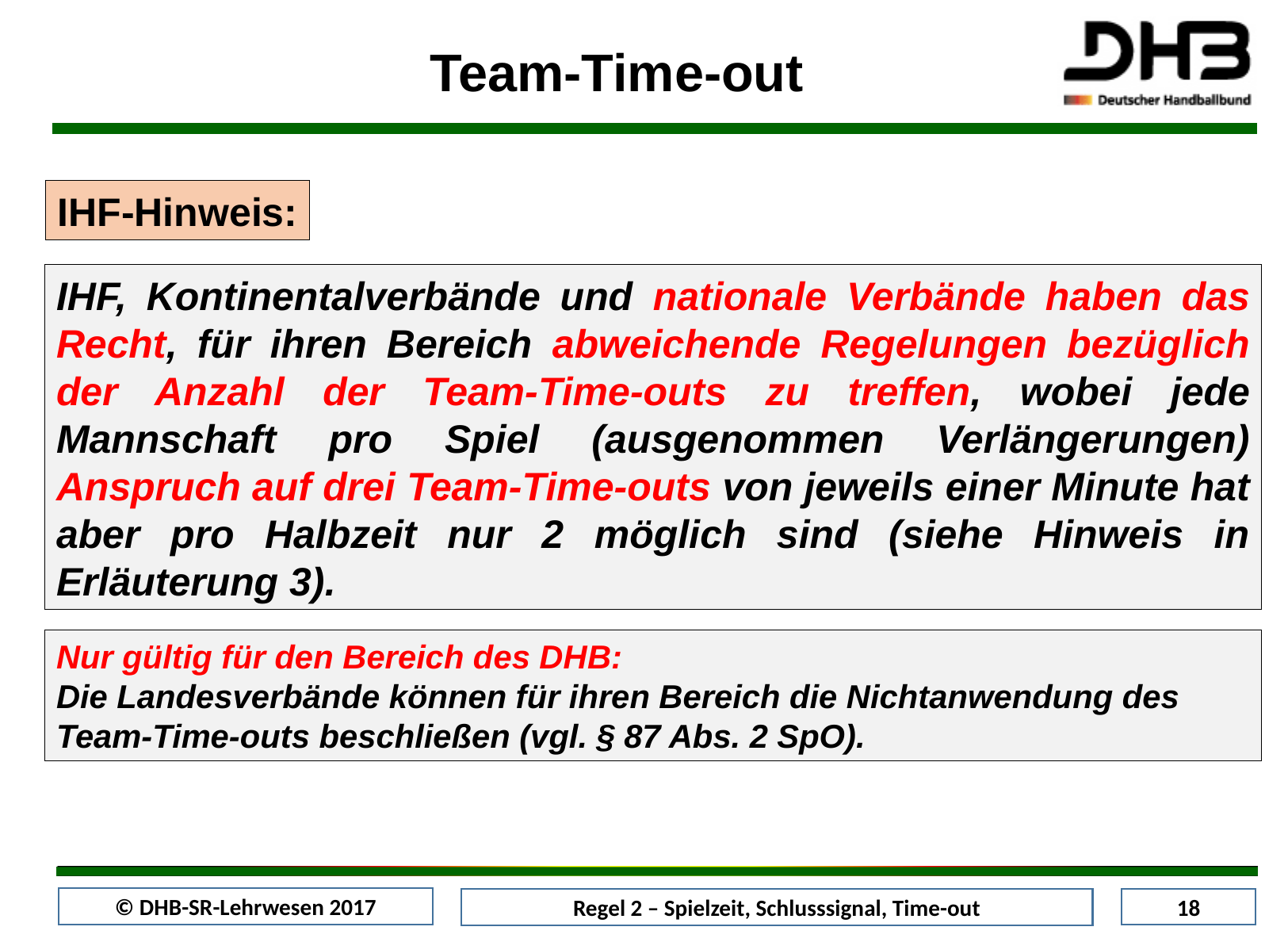

Team-Time-out
IHF-Hinweis:
IHF, Kontinentalverbände und nationale Verbände haben das Recht, für ihren Bereich abweichende Regelungen bezüglich der Anzahl der Team-Time-outs zu treffen, wobei jede Mannschaft pro Spiel (ausgenommen Verlängerungen) Anspruch auf drei Team-Time-outs von jeweils einer Minute hat aber pro Halbzeit nur 2 möglich sind (siehe Hinweis in Erläuterung 3).
Nur gültig für den Bereich des DHB:
Die Landesverbände können für ihren Bereich die Nichtanwendung des
Team-Time-outs beschließen (vgl. § 87 Abs. 2 SpO).